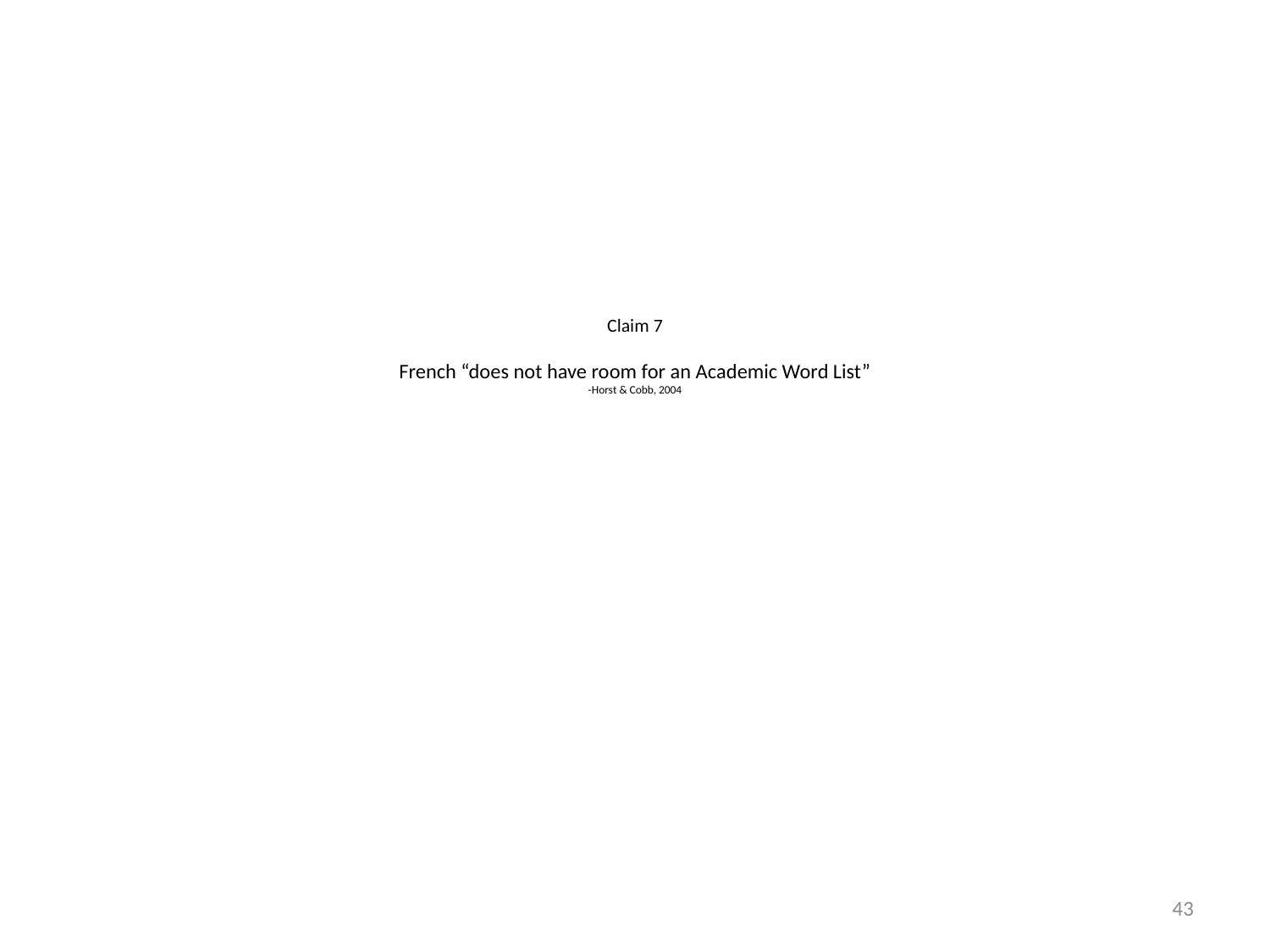

# Claim 7 French “does not have room for an Academic Word List” -Horst & Cobb, 2004
43